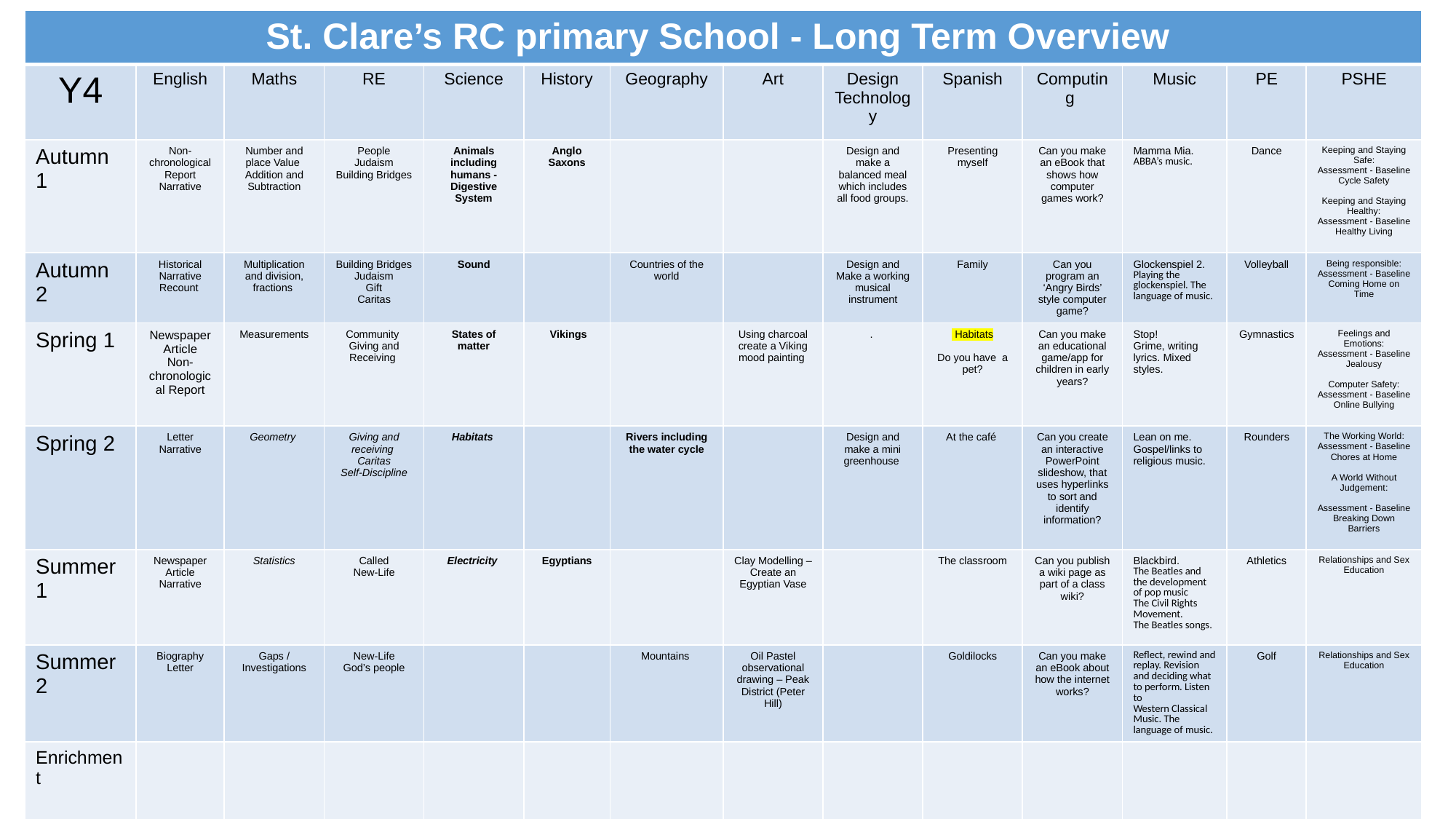

| St. Clare’s RC primary School - Long Term Overview |  |  |  |  |  |  |  |  |  |  |  |  |  |
| --- | --- | --- | --- | --- | --- | --- | --- | --- | --- | --- | --- | --- | --- |
| Y4 | English | Maths | RE | Science | History | Geography | Art | Design Technology | Spanish | Computing | Music | PE | PSHE |
| Autumn 1 | Non-chronological Report Narrative | Number and place Value Addition and Subtraction | People Judaism Building Bridges | Animals including humans - Digestive System | Anglo Saxons |  |  | Design and make a balanced meal which includes all food groups. | Presenting myself | Can you make an eBook that shows how computer games work? | Mamma Mia. ABBA’s music. | Dance | Keeping and Staying Safe: Assessment - Baseline Cycle Safety Keeping and Staying Healthy: Assessment - Baseline Healthy Living |
| Autumn 2 | Historical Narrative Recount | Multiplication and division, fractions | Building Bridges Judaism Gift Caritas | Sound |  | Countries of the world |  | Design and Make a working musical instrument | Family | Can you program an ‘Angry Birds’ style computer game? | Glockenspiel 2. Playing the glockenspiel. The language of music. | Volleyball | Being responsible: Assessment - Baseline Coming Home on Time |
| Spring 1 | Newspaper Article Non-chronological Report | Measurements | Community Giving and Receiving | States of matter | Vikings |  | Using charcoal create a Viking mood painting | . | Habitats Do you have a pet? | Can you make an educational game/app for children in early years? | Stop! Grime, writing lyrics. Mixed styles. | Gymnastics | Feelings and Emotions: Assessment - Baseline Jealousy Computer Safety: Assessment - Baseline Online Bullying |
| Spring 2 | Letter Narrative | Geometry | Giving and receiving Caritas Self-Discipline | Habitats |  | Rivers including the water cycle |  | Design and make a mini greenhouse | At the café | Can you create an interactive PowerPoint slideshow, that uses hyperlinks to sort and identify information? | Lean on me. Gospel/links to religious music. | Rounders | The Working World: Assessment - Baseline Chores at Home A World Without Judgement: Assessment - Baseline Breaking Down Barriers |
| Summer 1 | Newspaper Article Narrative | Statistics | Called New-Life | Electricity | Egyptians |  | Clay Modelling – Create an Egyptian Vase |  | The classroom | Can you publish a wiki page as part of a class wiki? | Blackbird. The Beatles and the development of pop music The Civil Rights Movement. The Beatles songs. | Athletics | Relationships and Sex Education |
| Summer 2 | Biography Letter | Gaps / Investigations | New-Life God’s people |  |  | Mountains | Oil Pastel observational drawing – Peak District (Peter Hill) |  | Goldilocks | Can you make an eBook about how the internet works? | Reflect, rewind and replay. Revision and deciding what to perform. Listen to Western Classical Music. The language of music. | Golf | Relationships and Sex Education |
| Enrichment |  |  |  |  |  |  |  |  |  |  |  |  |  |